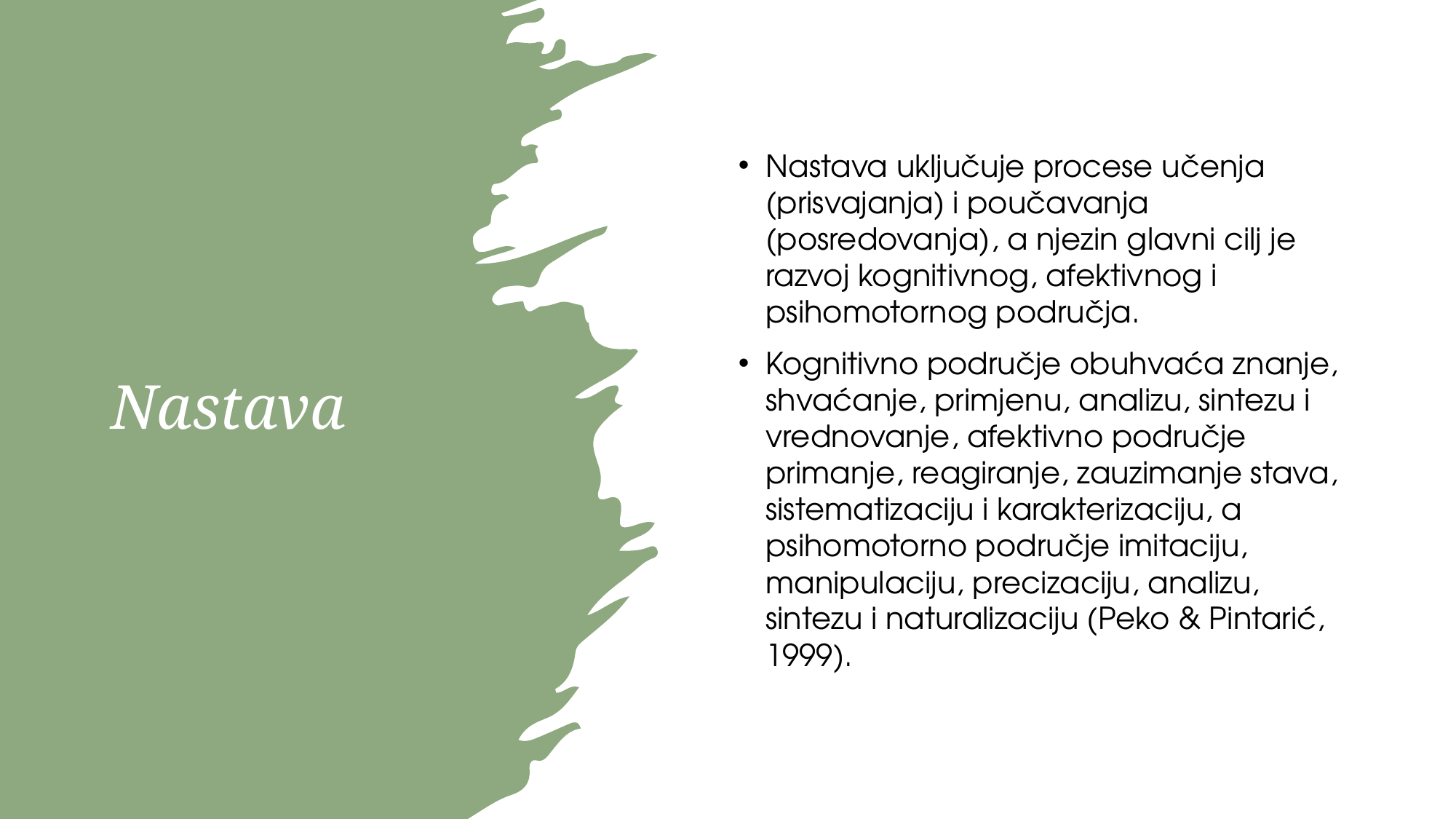

# Nastava
Nastava uključuje procese učenja (prisvajanja) i poučavanja (posredovanja), a njezin glavni cilj je razvoj kognitivnog, afektivnog i psihomotornog područja.
Kognitivno područje obuhvaća znanje, shvaćanje, primjenu, analizu, sintezu i vrednovanje, afektivno područje primanje, reagiranje, zauzimanje stava, sistematizaciju i karakterizaciju, a psihomotorno područje imitaciju, manipulaciju, precizaciju, analizu, sintezu i naturalizaciju (Peko & Pintarić, 1999).